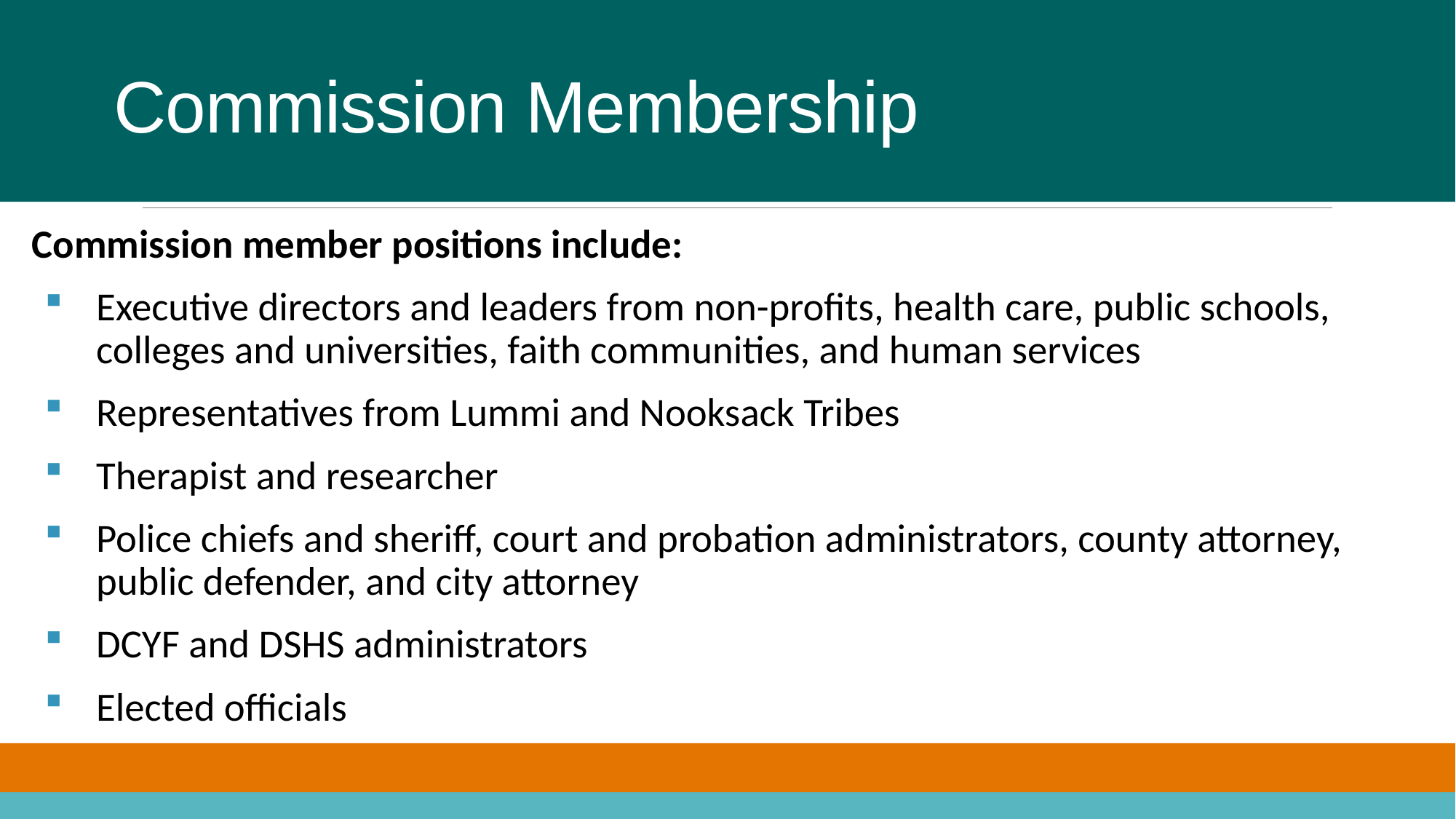

# Commission Membership
Commission member positions include:
Executive directors and leaders from non-profits, health care, public schools, colleges and universities, faith communities, and human services
Representatives from Lummi and Nooksack Tribes
Therapist and researcher
Police chiefs and sheriff, court and probation administrators, county attorney, public defender, and city attorney
DCYF and DSHS administrators
Elected officials